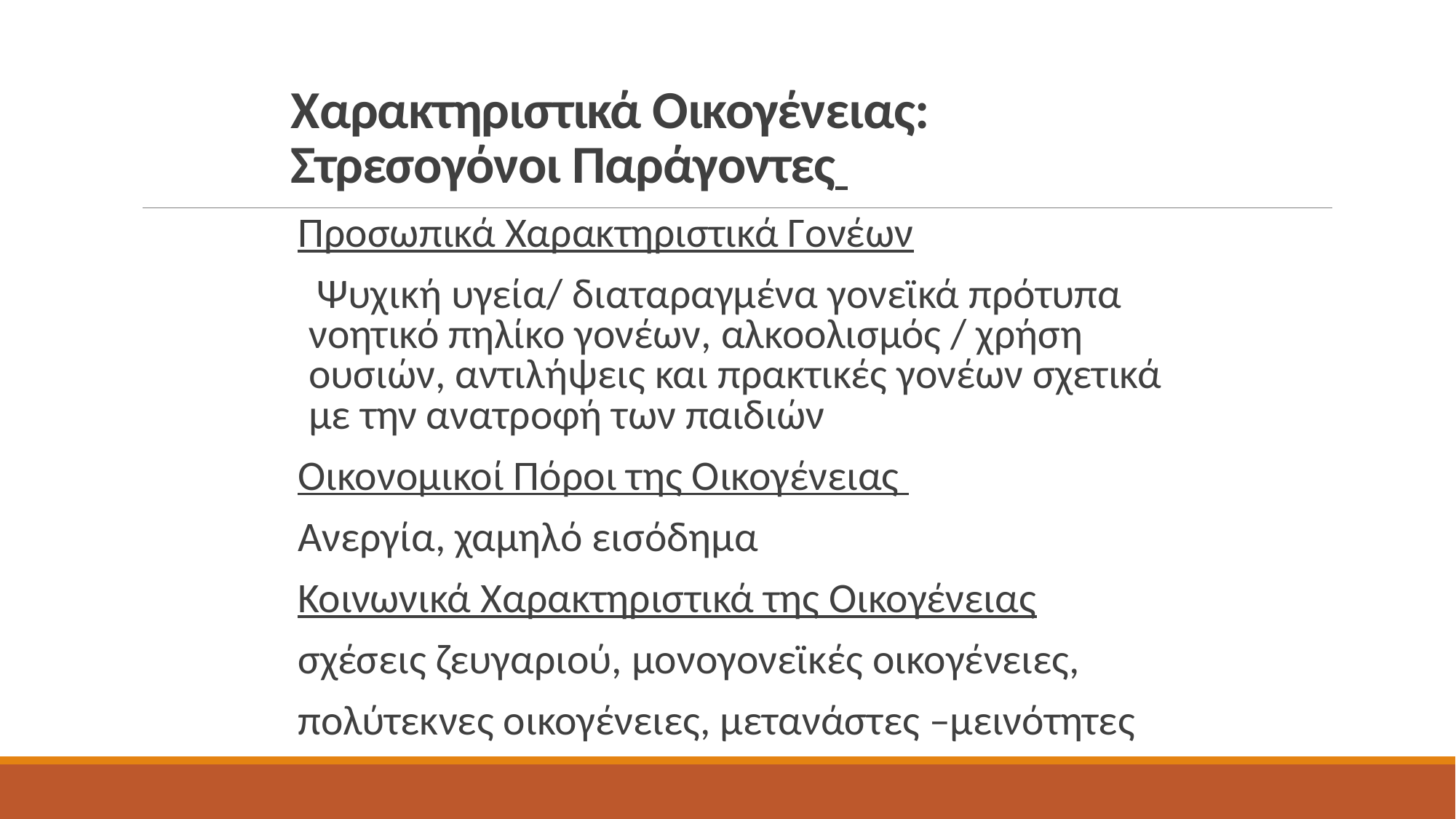

# Χαρακτηριστικά Οικογένειας: Στρεσογόνοι Παράγοντες
Προσωπικά Χαρακτηριστικά Γονέων
  Ψυχική υγεία/ διαταραγμένα γονεϊκά πρότυπα νοητικό πηλίκο γονέων, αλκοολισμός / χρήση ουσιών, αντιλήψεις και πρακτικές γονέων σχετικά με την ανατροφή των παιδιών
Οικονομικοί Πόροι της Οικογένειας
Ανεργία, χαμηλό εισόδημα
Κοινωνικά Χαρακτηριστικά της Οικογένειας
σχέσεις ζευγαριού, μονογονεϊκές οικογένειες,
πολύτεκνες οικογένειες, μετανάστες –μεινότητες